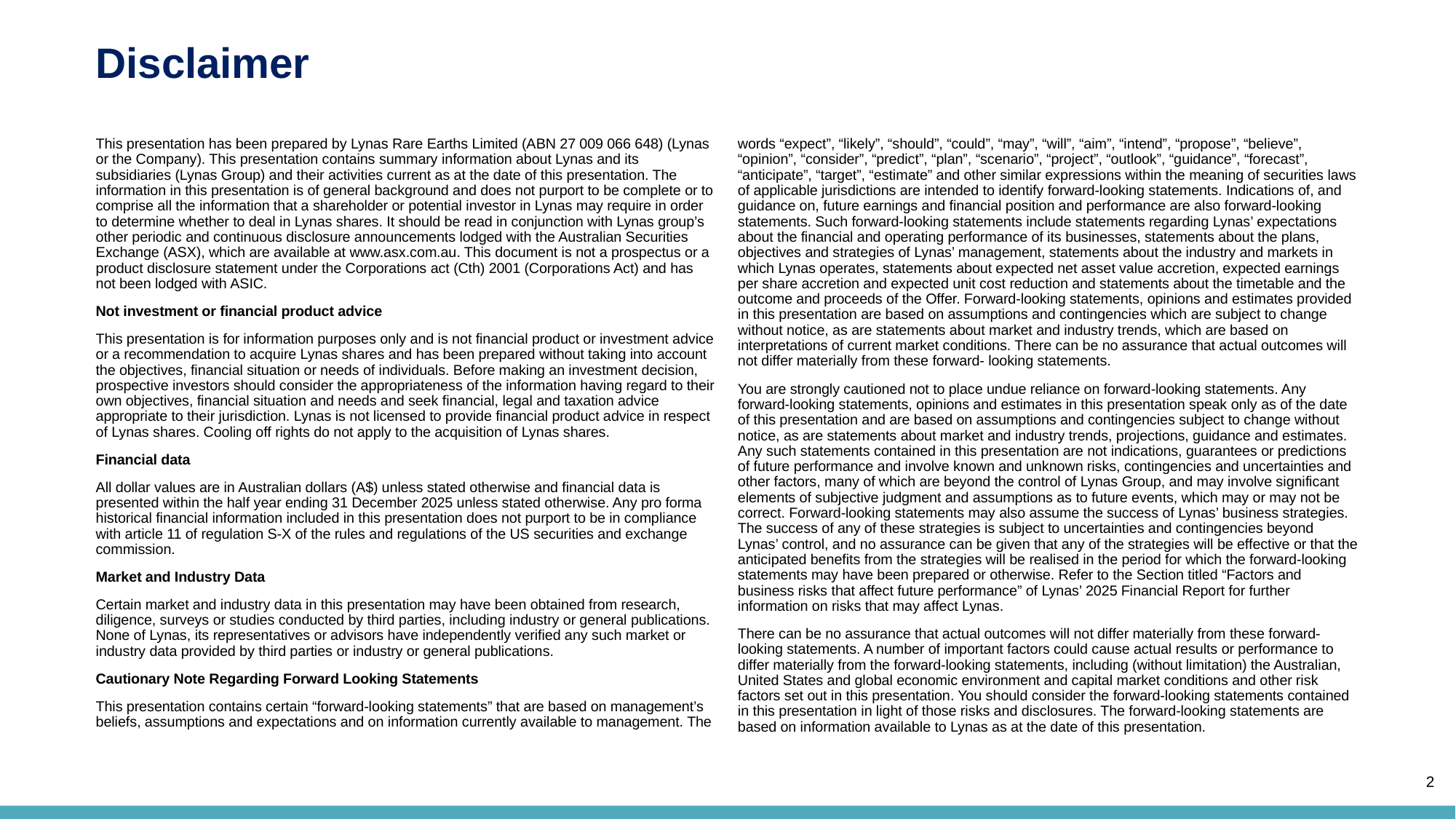

Disclaimer
This presentation has been prepared by Lynas Rare Earths Limited (ABN 27 009 066 648) (Lynas or the Company). This presentation contains summary information about Lynas and its subsidiaries (Lynas Group) and their activities current as at the date of this presentation. The information in this presentation is of general background and does not purport to be complete or to comprise all the information that a shareholder or potential investor in Lynas may require in order to determine whether to deal in Lynas shares. It should be read in conjunction with Lynas group’s other periodic and continuous disclosure announcements lodged with the Australian Securities Exchange (ASX), which are available at www.asx.com.au. This document is not a prospectus or a product disclosure statement under the Corporations act (Cth) 2001 (Corporations Act) and has not been lodged with ASIC.
Not investment or financial product advice
This presentation is for information purposes only and is not financial product or investment advice or a recommendation to acquire Lynas shares and has been prepared without taking into account the objectives, financial situation or needs of individuals. Before making an investment decision, prospective investors should consider the appropriateness of the information having regard to their own objectives, financial situation and needs and seek financial, legal and taxation advice appropriate to their jurisdiction. Lynas is not licensed to provide financial product advice in respect of Lynas shares. Cooling off rights do not apply to the acquisition of Lynas shares.
Financial data
All dollar values are in Australian dollars (A$) unless stated otherwise and financial data is presented within the half year ending 31 December 2025 unless stated otherwise. Any pro forma historical financial information included in this presentation does not purport to be in compliance with article 11 of regulation S-X of the rules and regulations of the US securities and exchange commission.
Market and Industry Data
Certain market and industry data in this presentation may have been obtained from research, diligence, surveys or studies conducted by third parties, including industry or general publications. None of Lynas, its representatives or advisors have independently verified any such market or industry data provided by third parties or industry or general publications.
Cautionary Note Regarding Forward Looking Statements
This presentation contains certain “forward-looking statements” that are based on management’s beliefs, assumptions and expectations and on information currently available to management. The words “expect”, “likely”, “should”, “could”, “may”, “will”, “aim”, “intend”, “propose”, “believe”, “opinion”, “consider”, “predict”, “plan”, “scenario”, “project”, “outlook”, “guidance”, “forecast”, “anticipate”, “target”, “estimate” and other similar expressions within the meaning of securities laws of applicable jurisdictions are intended to identify forward-looking statements. Indications of, and guidance on, future earnings and financial position and performance are also forward-looking statements. Such forward-looking statements include statements regarding Lynas’ expectations about the financial and operating performance of its businesses, statements about the plans, objectives and strategies of Lynas’ management, statements about the industry and markets in which Lynas operates, statements about expected net asset value accretion, expected earnings per share accretion and expected unit cost reduction and statements about the timetable and the outcome and proceeds of the Offer. Forward-looking statements, opinions and estimates provided in this presentation are based on assumptions and contingencies which are subject to change without notice, as are statements about market and industry trends, which are based on interpretations of current market conditions. There can be no assurance that actual outcomes will not differ materially from these forward- looking statements.
You are strongly cautioned not to place undue reliance on forward-looking statements. Any forward-looking statements, opinions and estimates in this presentation speak only as of the date of this presentation and are based on assumptions and contingencies subject to change without notice, as are statements about market and industry trends, projections, guidance and estimates. Any such statements contained in this presentation are not indications, guarantees or predictions of future performance and involve known and unknown risks, contingencies and uncertainties and other factors, many of which are beyond the control of Lynas Group, and may involve significant elements of subjective judgment and assumptions as to future events, which may or may not be correct. Forward-looking statements may also assume the success of Lynas’ business strategies. The success of any of these strategies is subject to uncertainties and contingencies beyond Lynas’ control, and no assurance can be given that any of the strategies will be effective or that the anticipated benefits from the strategies will be realised in the period for which the forward-looking statements may have been prepared or otherwise. Refer to the Section titled “Factors and business risks that affect future performance” of Lynas’ 2025 Financial Report for further information on risks that may affect Lynas.
There can be no assurance that actual outcomes will not differ materially from these forward-looking statements. A number of important factors could cause actual results or performance to differ materially from the forward-looking statements, including (without limitation) the Australian, United States and global economic environment and capital market conditions and other risk factors set out in this presentation. You should consider the forward-looking statements contained in this presentation in light of those risks and disclosures. The forward-looking statements are based on information available to Lynas as at the date of this presentation.